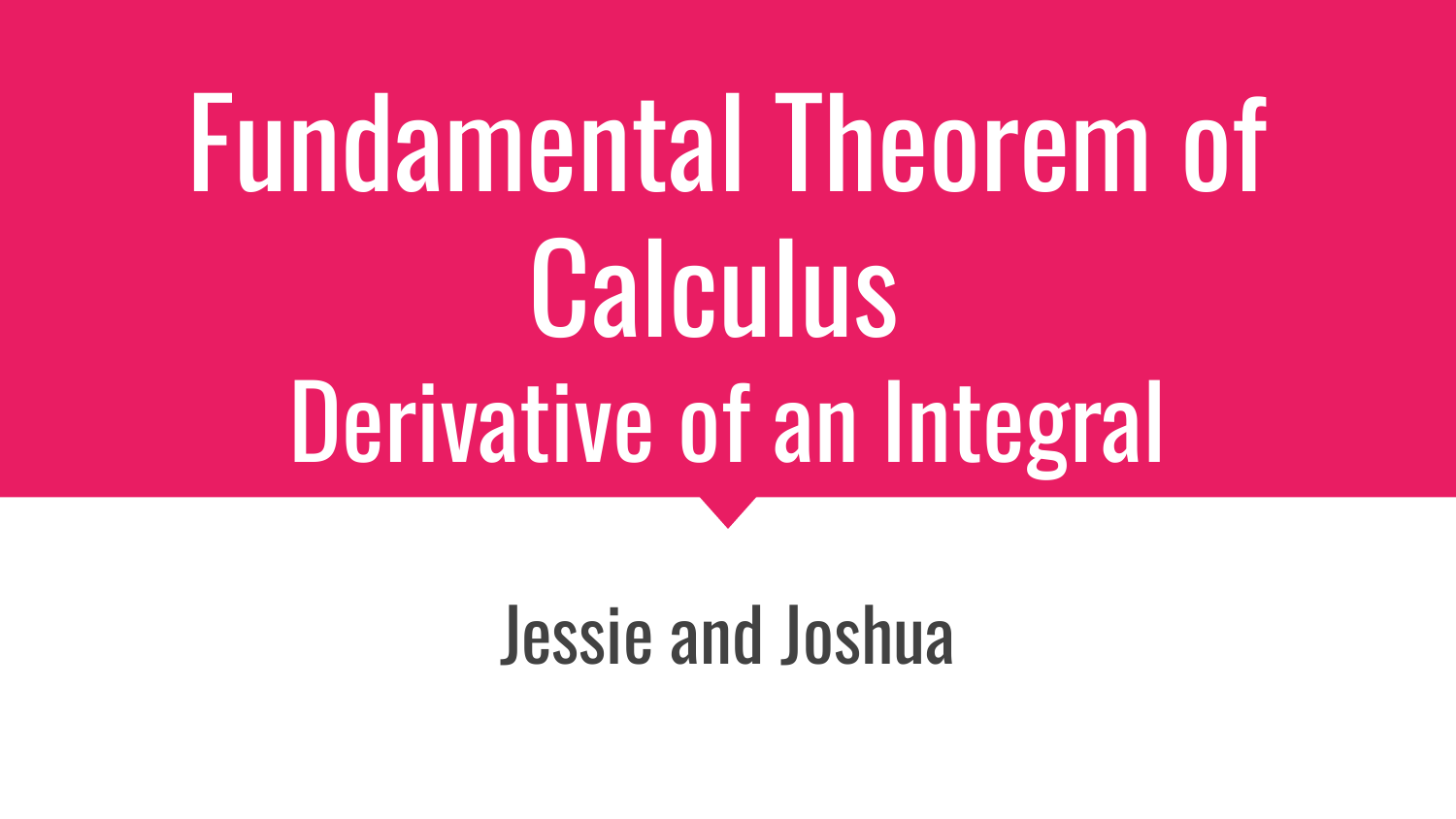

# Fundamental Theorem of Calculus
Derivative of an Integral
Jessie and Joshua